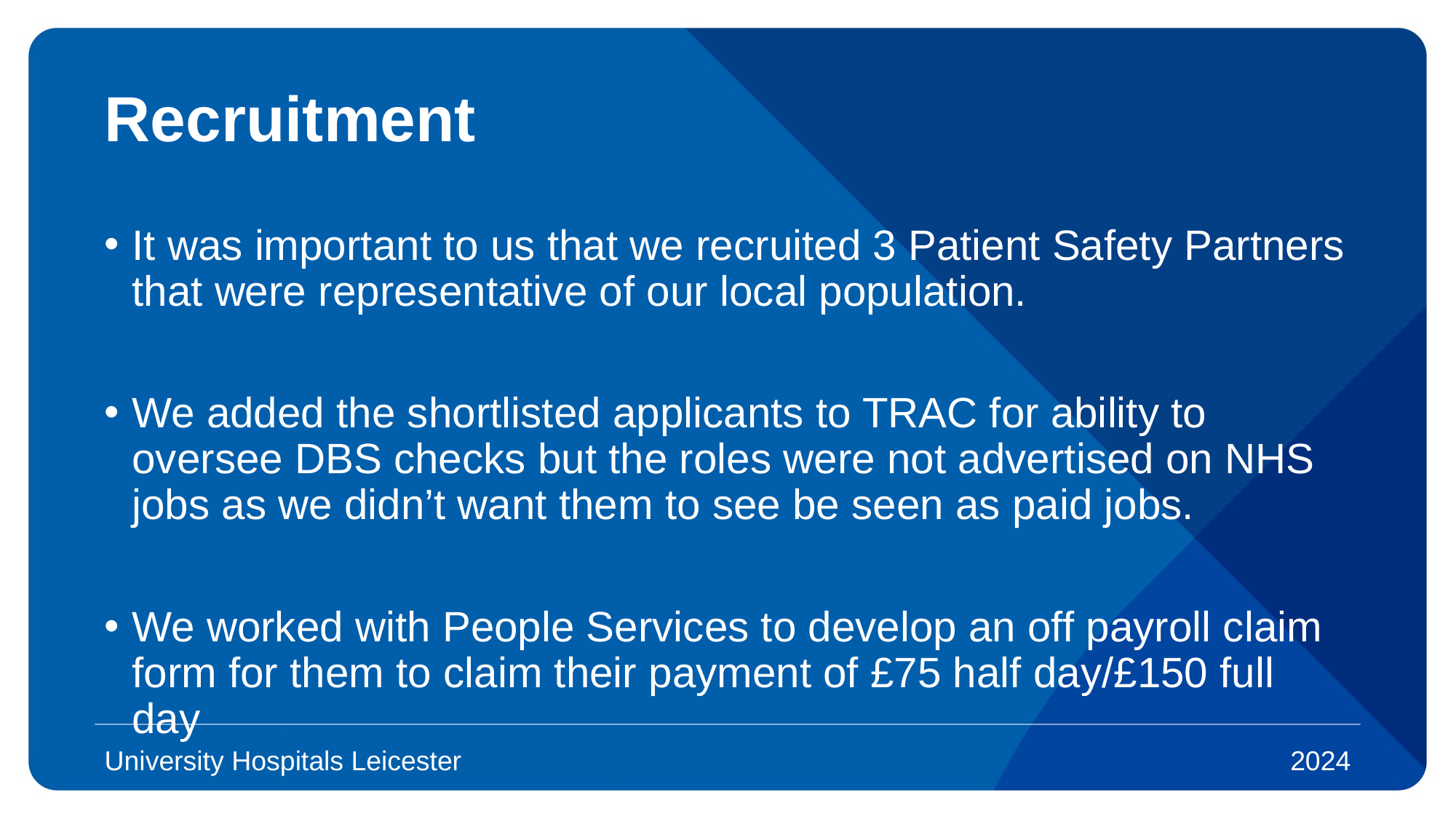

# Recruitment
It was important to us that we recruited 3 Patient Safety Partners that were representative of our local population.

We added the shortlisted applicants to TRAC for ability to oversee DBS checks but the roles were not advertised on NHS jobs as we didn’t want them to see be seen as paid jobs.

We worked with People Services to develop an off payroll claim form for them to claim their payment of £75 half day/£150 full day